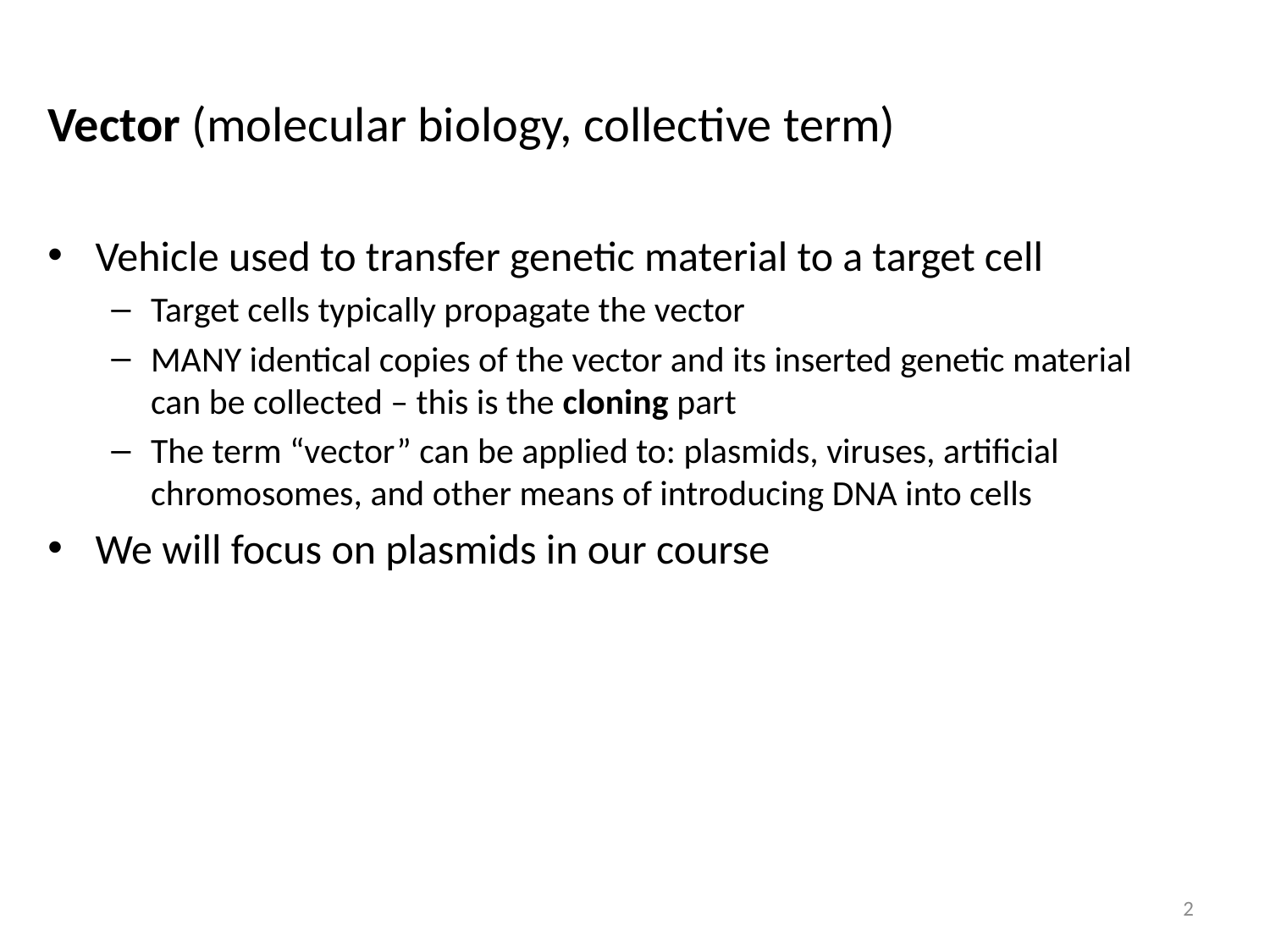

Vector (molecular biology, collective term)

Vehicle used to transfer genetic material to a target cell
Target cells typically propagate the vector
MANY identical copies of the vector and its inserted genetic material can be collected – this is the cloning part
The term “vector” can be applied to: plasmids, viruses, artificial chromosomes, and other means of introducing DNA into cells
We will focus on plasmids in our course

2